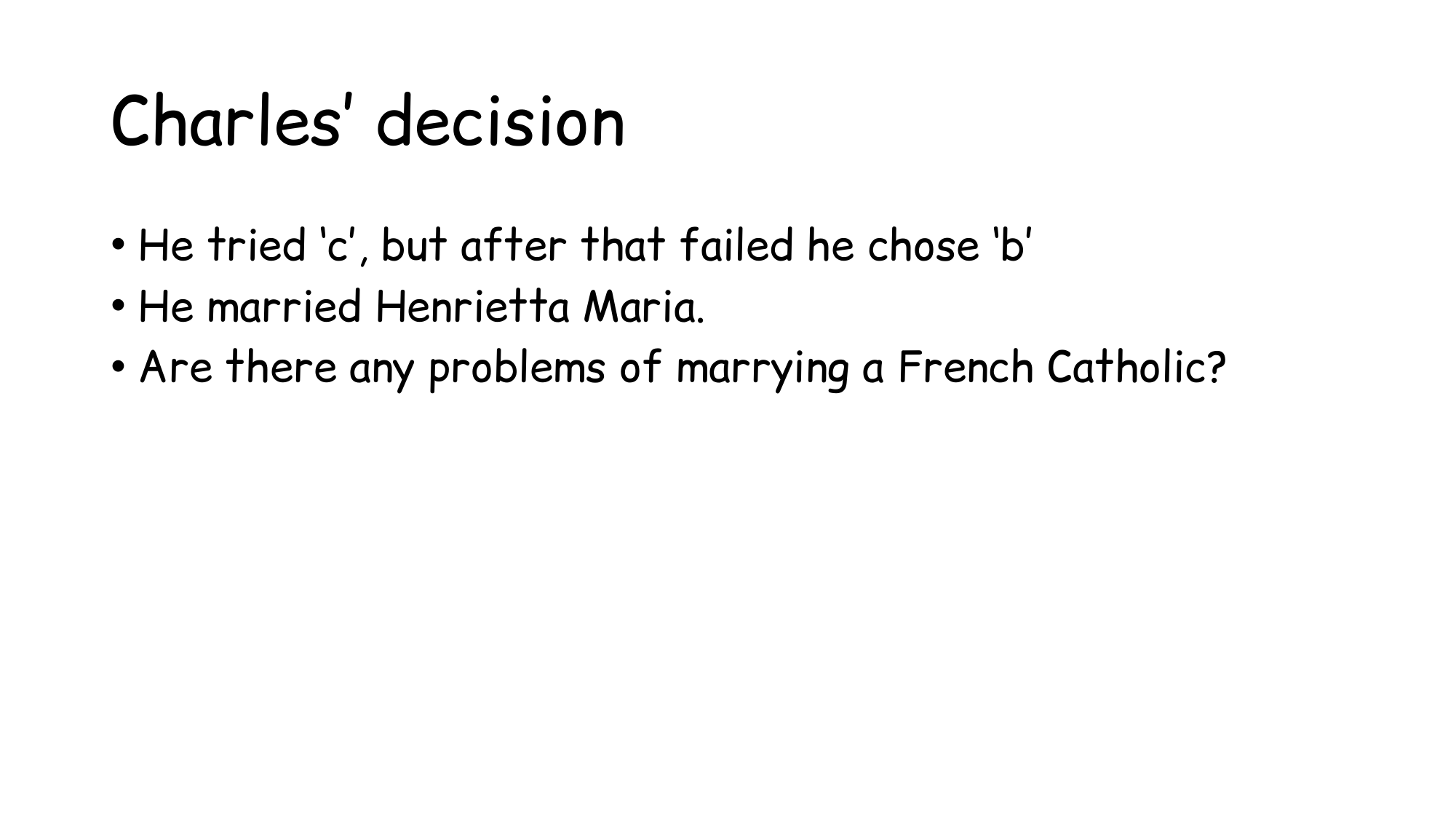

# Charles’ decision
He tried ‘c’, but after that failed he chose ‘b’
He married Henrietta Maria.
Are there any problems of marrying a French Catholic?